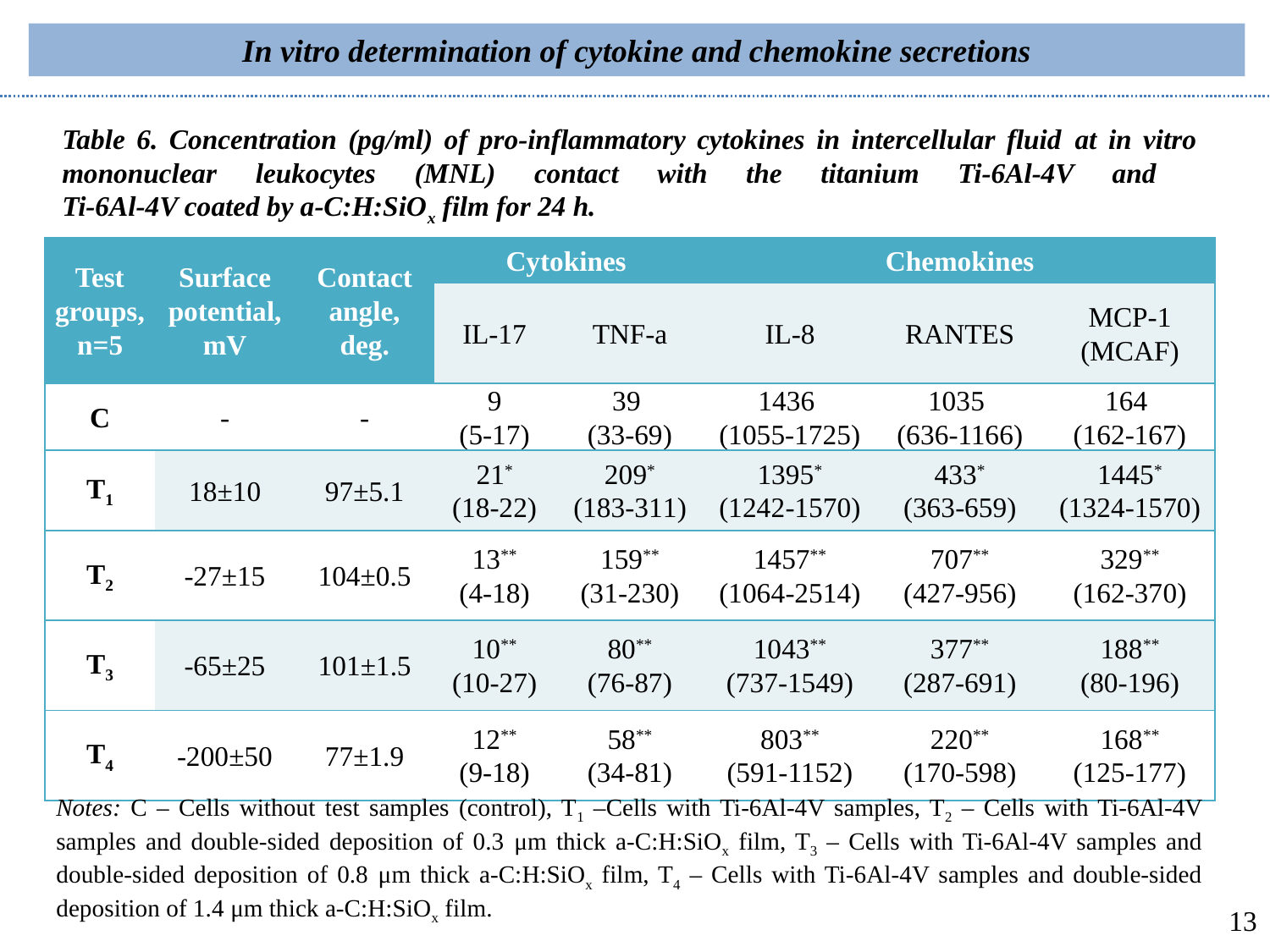

In vitro determination of cytokine and chemokine secretions
Table 6. Concentration (pg/ml) of pro-inflammatory cytokines in intercellular fluid at in vitro mononuclear leukocytes (MNL) contact with the titanium Ti-6Al-4V and
Ti-6Al-4V coated by a-C:H:SiOx film for 24 h.
| Test groups, n=5 | Surface potential, mV | Contact angle, deg. | Cytokines |  | Chemokines |  |  |
| --- | --- | --- | --- | --- | --- | --- | --- |
|  |  |  | IL-17 | TNF-a | IL-8 | RANTES | MCP-1 (MCAF) |
| C | - | - | 9 (5-17) | 39 (33-69) | 1436 (1055-1725) | 1035 (636-1166) | 164 (162-167) |
| T1 | 18±10 | 97±5.1 | 21\* (18-22) | 209\* (183-311) | 1395\* (1242-1570) | 433\* (363-659) | 1445\* (1324-1570) |
| T2 | -27±15 | 104±0.5 | 13\*\* (4-18) | 159\*\* (31-230) | 1457\*\* (1064-2514) | 707\*\* (427-956) | 329\*\* (162-370) |
| T3 | -65±25 | 101±1.5 | 10\*\* (10-27) | 80\*\* (76-87) | 1043\*\* (737-1549) | 377\*\* (287-691) | 188\*\* (80-196) |
| T4 | -200±50 | 77±1.9 | 12\*\* (9-18) | 58\*\* (34-81) | 803\*\* (591-1152) | 220\*\* (170-598) | 168\*\* (125-177) |
Notes: C – Cells without test samples (control), T1 –Cells with Ti-6Al-4V samples, T2 – Cells with Ti-6Al-4V samples and double-sided deposition of 0.3 μm thick a-C:H:SiOx film, T3 – Cells with Ti-6Al-4V samples and double-sided deposition of 0.8 μm thick a-C:H:SiOx film, T4 – Cells with Ti-6Al-4V samples and double-sided deposition of 1.4 μm thick a-C:H:SiOx film.
13